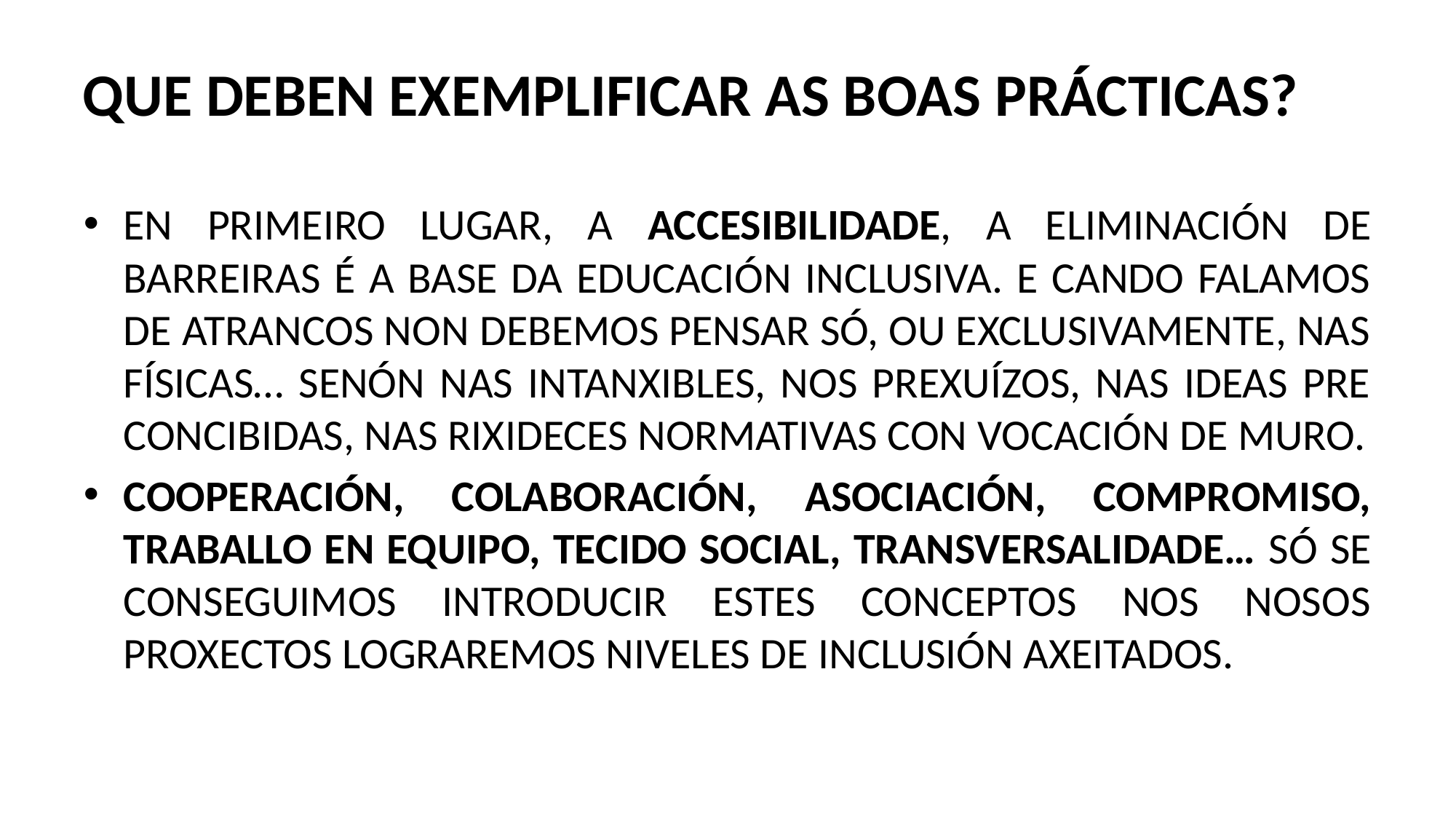

# QUE DEBEN EXEMPLIFICAR AS BOAS PRÁCTICAS?
EN PRIMEIRO LUGAR, A ACCESIBILIDADE, A ELIMINACIÓN DE BARREIRAS É A BASE DA EDUCACIÓN INCLUSIVA. E CANDO FALAMOS DE ATRANCOS NON DEBEMOS PENSAR SÓ, OU EXCLUSIVAMENTE, NAS FÍSICAS… SENÓN NAS INTANXIBLES, NOS PREXUÍZOS, NAS IDEAS PRE CONCIBIDAS, NAS RIXIDECES NORMATIVAS CON VOCACIÓN DE MURO.
COOPERACIÓN, COLABORACIÓN, ASOCIACIÓN, COMPROMISO, TRABALLO EN EQUIPO, TECIDO SOCIAL, TRANSVERSALIDADE… SÓ SE CONSEGUIMOS INTRODUCIR ESTES CONCEPTOS NOS NOSOS PROXECTOS LOGRAREMOS NIVELES DE INCLUSIÓN AXEITADOS.